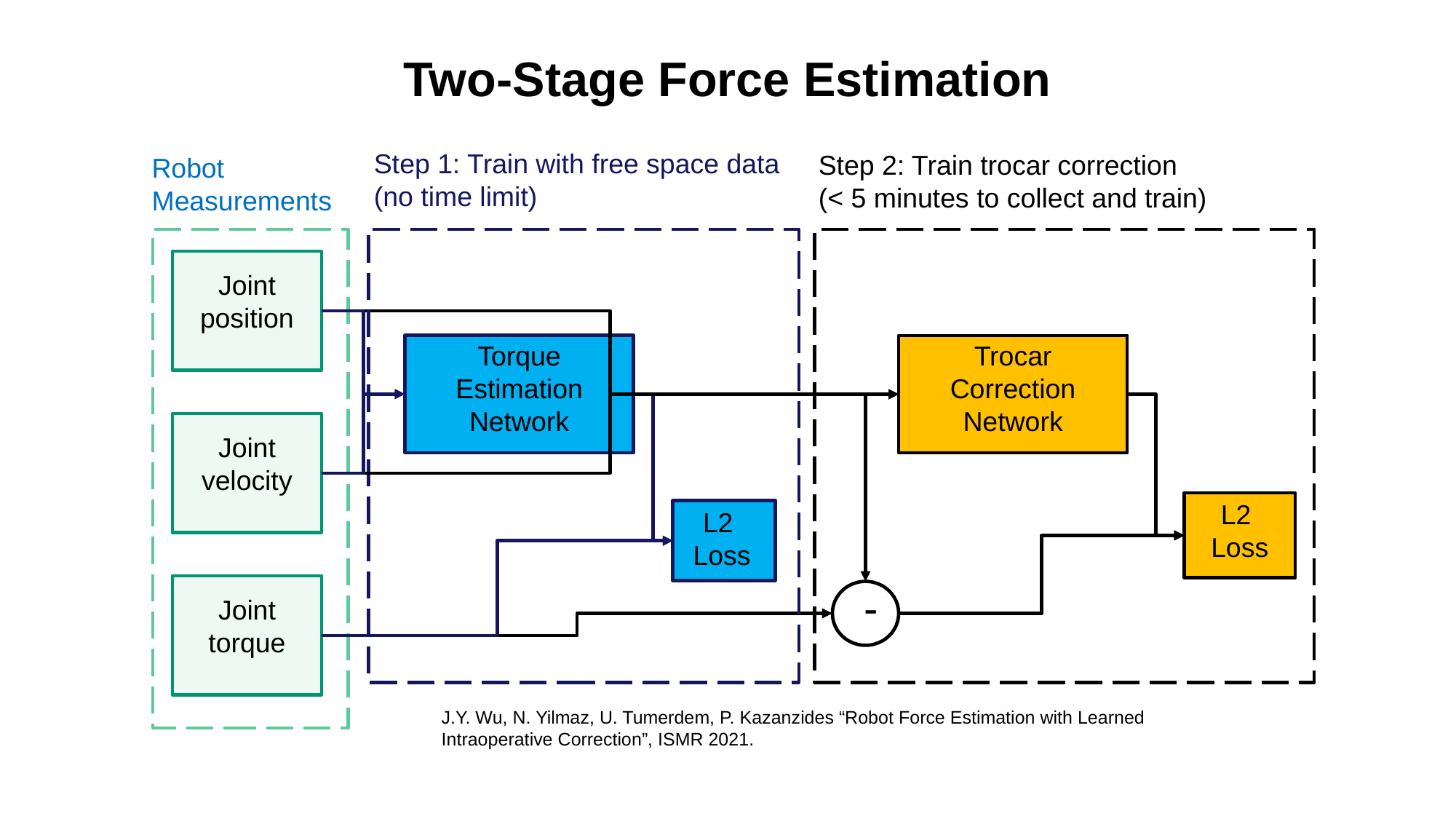

# Two-Stage Force Estimation
Step 1: Train with free space data
(no time limit)
Step 2: Train trocar correction
(< 5 minutes to collect and train)
Robot Measurements

Joint position
Torque Estimation Network

Trocar Correction Network

Joint
velocity
L2
Loss

L2
Loss

-

Joint
torque
J.Y. Wu, N. Yilmaz, U. Tumerdem, P. Kazanzides “Robot Force Estimation with Learned Intraoperative Correction”, ISMR 2021.